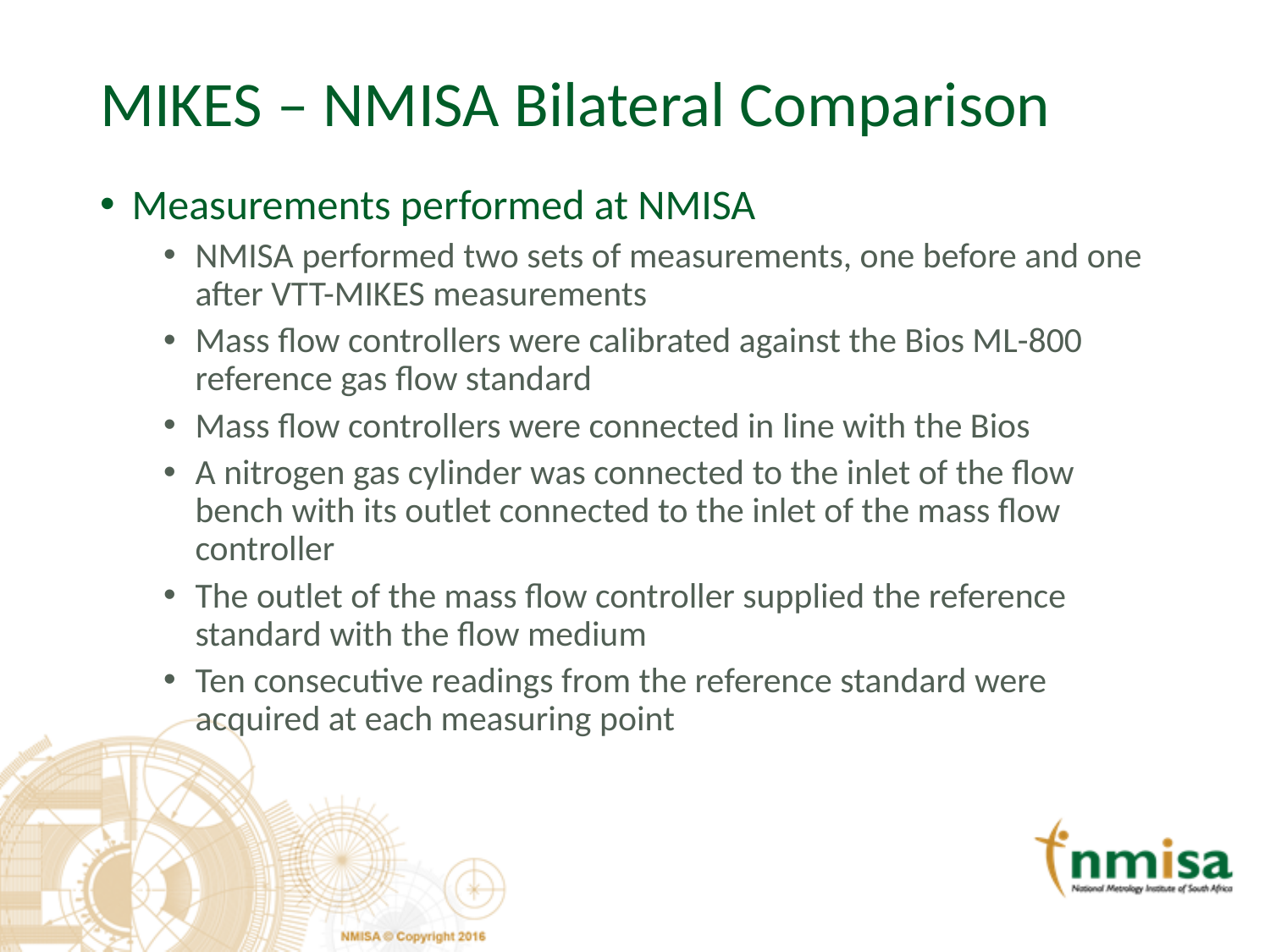

# MIKES – NMISA Bilateral Comparison
Measurements performed at NMISA
NMISA performed two sets of measurements, one before and one after VTT-MIKES measurements
Mass flow controllers were calibrated against the Bios ML-800 reference gas flow standard
Mass flow controllers were connected in line with the Bios
A nitrogen gas cylinder was connected to the inlet of the flow bench with its outlet connected to the inlet of the mass flow controller
The outlet of the mass flow controller supplied the reference standard with the flow medium
Ten consecutive readings from the reference standard were acquired at each measuring point